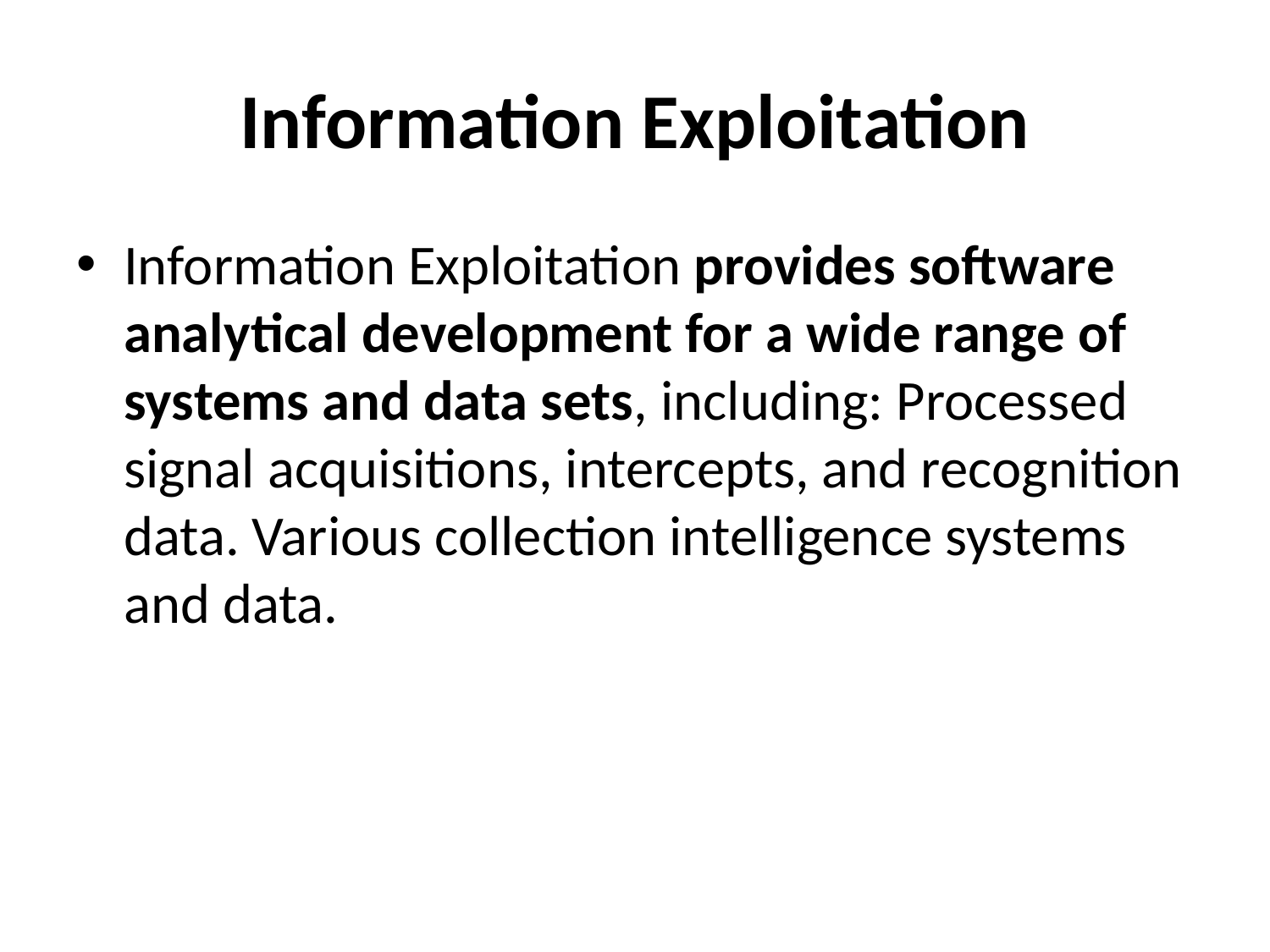

# Information Exploitation
Information Exploitation provides software analytical development for a wide range of systems and data sets, including: Processed signal acquisitions, intercepts, and recognition data. Various collection intelligence systems and data.